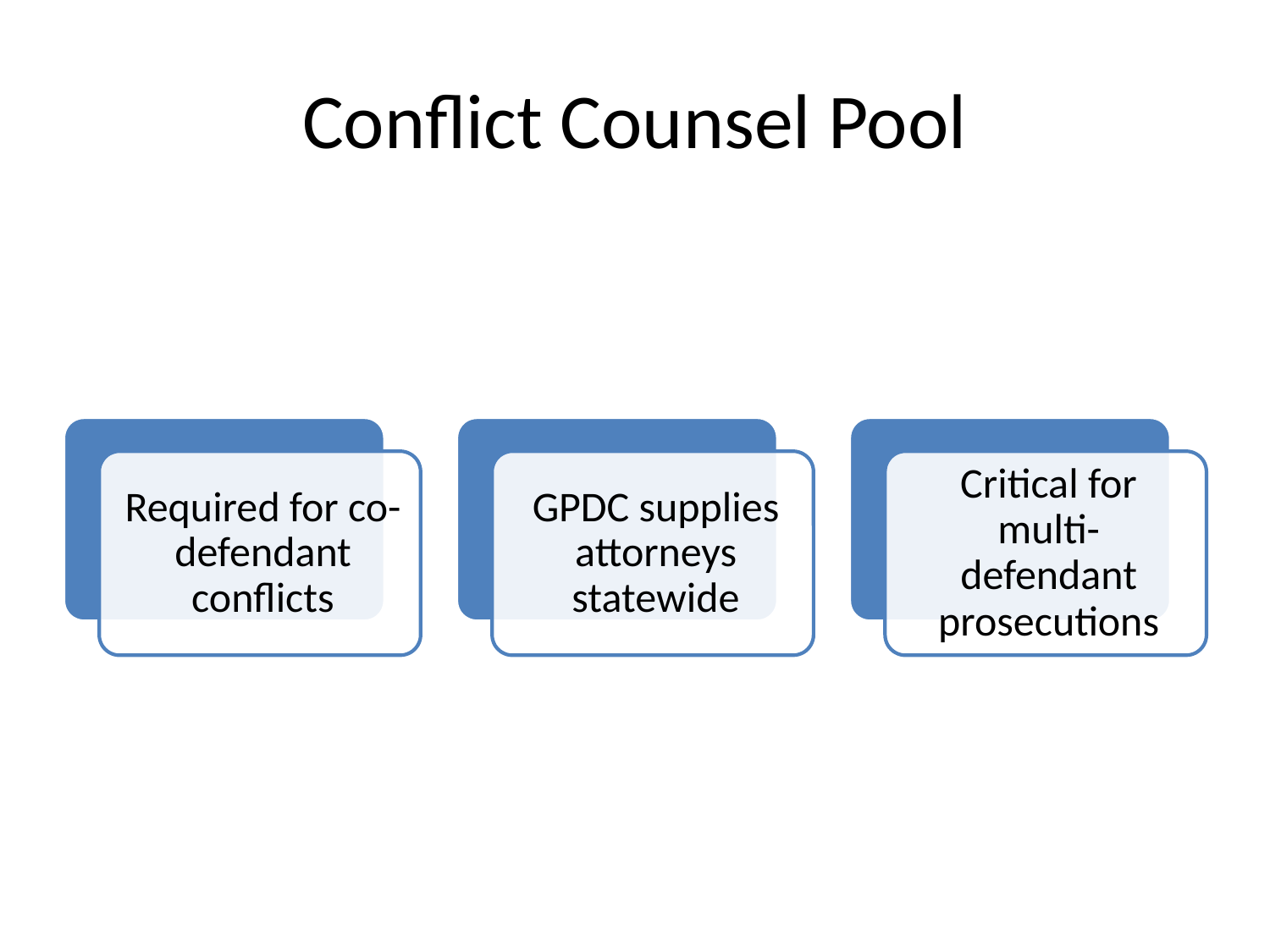

# Conflict Counsel Pool
Required for co-defendant conflicts
GPDC supplies attorneys statewide
Critical for multi-defendant prosecutions